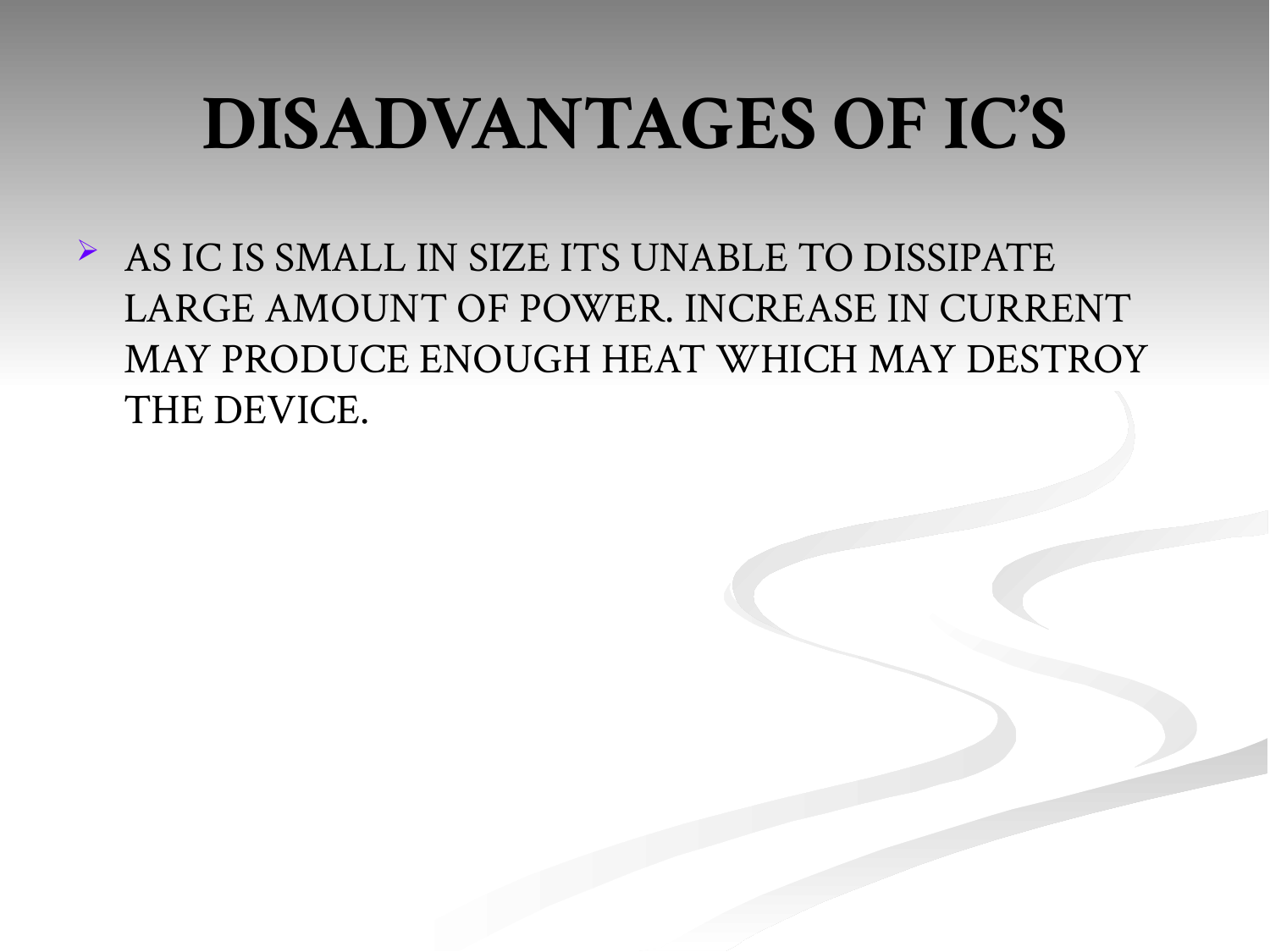

# DISADVANTAGES OF IC’S
AS IC IS SMALL IN SIZE ITS UNABLE TO DISSIPATE LARGE AMOUNT OF POWER. INCREASE IN CURRENT MAY PRODUCE ENOUGH HEAT WHICH MAY DESTROY THE DEVICE.